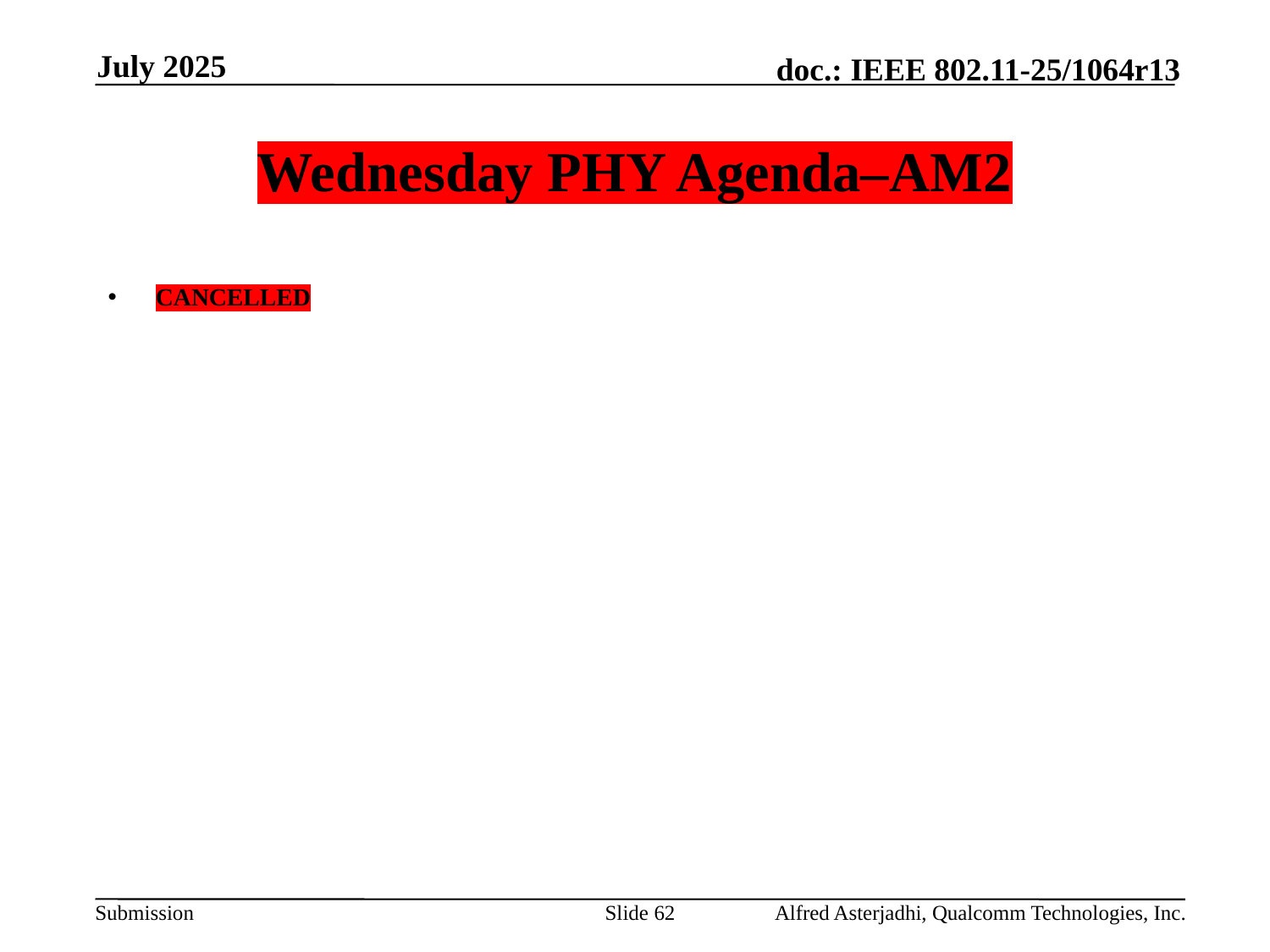

July 2025
# Wednesday PHY Agenda–AM2
CANCELLED
Slide 62
Alfred Asterjadhi, Qualcomm Technologies, Inc.